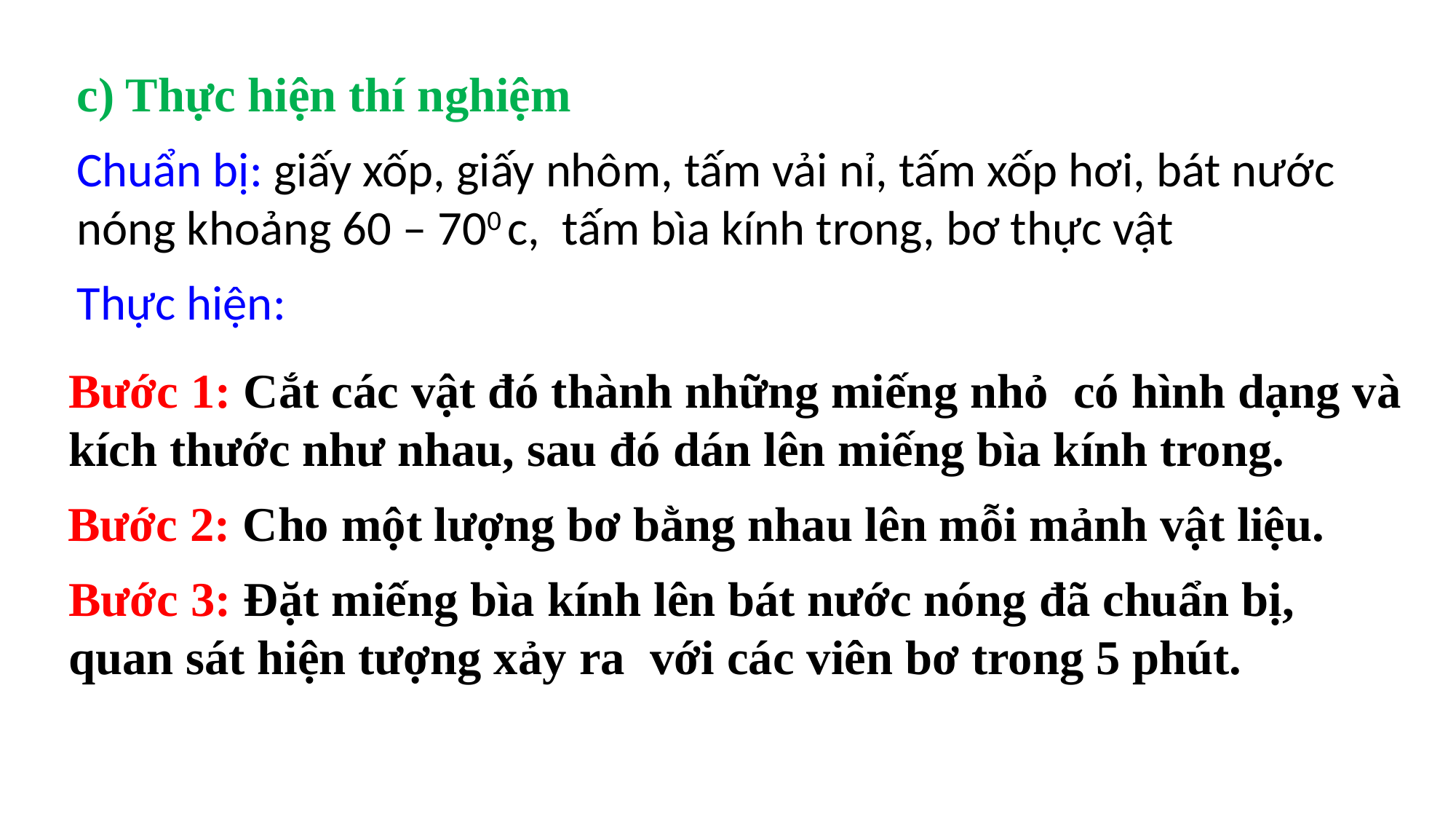

c) Thực hiện thí nghiệm
Chuẩn bị: giấy xốp, giấy nhôm, tấm vải nỉ, tấm xốp hơi, bát nước nóng khoảng 60 – 700 c,  tấm bìa kính trong, bơ thực vật

Thực hiện:
Bước 1: Cắt các vật đó thành những miếng nhỏ  có hình dạng và kích thước như nhau, sau đó dán lên miếng bìa kính trong.
Bước 2: Cho một lượng bơ bằng nhau lên mỗi mảnh vật liệu.
Bước 3: Đặt miếng bìa kính lên bát nước nóng đã chuẩn bị, quan sát hiện tượng xảy ra  với các viên bơ trong 5 phút.